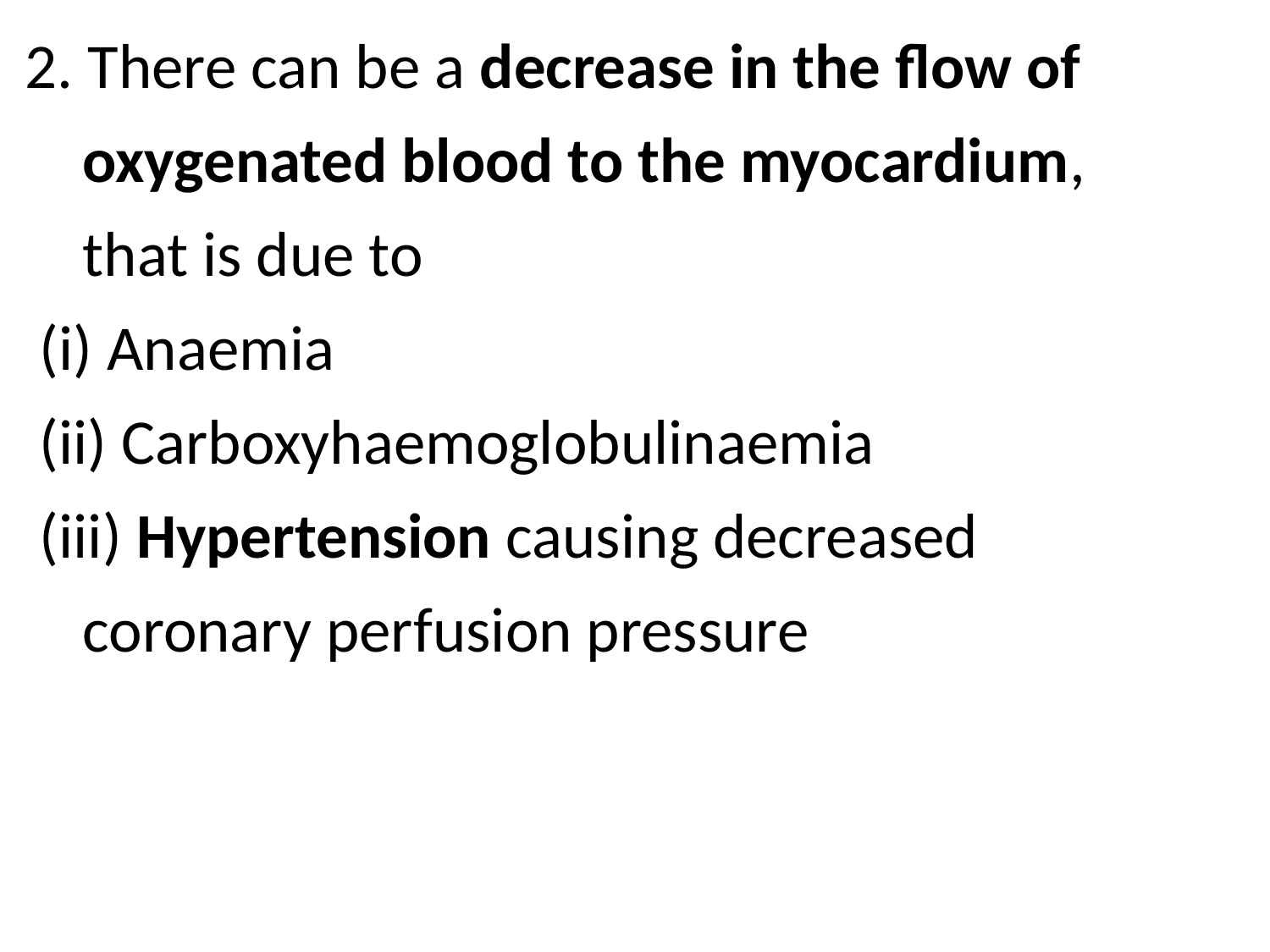

2. There can be a decrease in the flow of
    oxygenated blood to the myocardium,
    that is due to
 (i) Anaemia
 (ii) Carboxyhaemoglobulinaemia
 (iii) Hypertension causing decreased
    coronary perfusion pressure